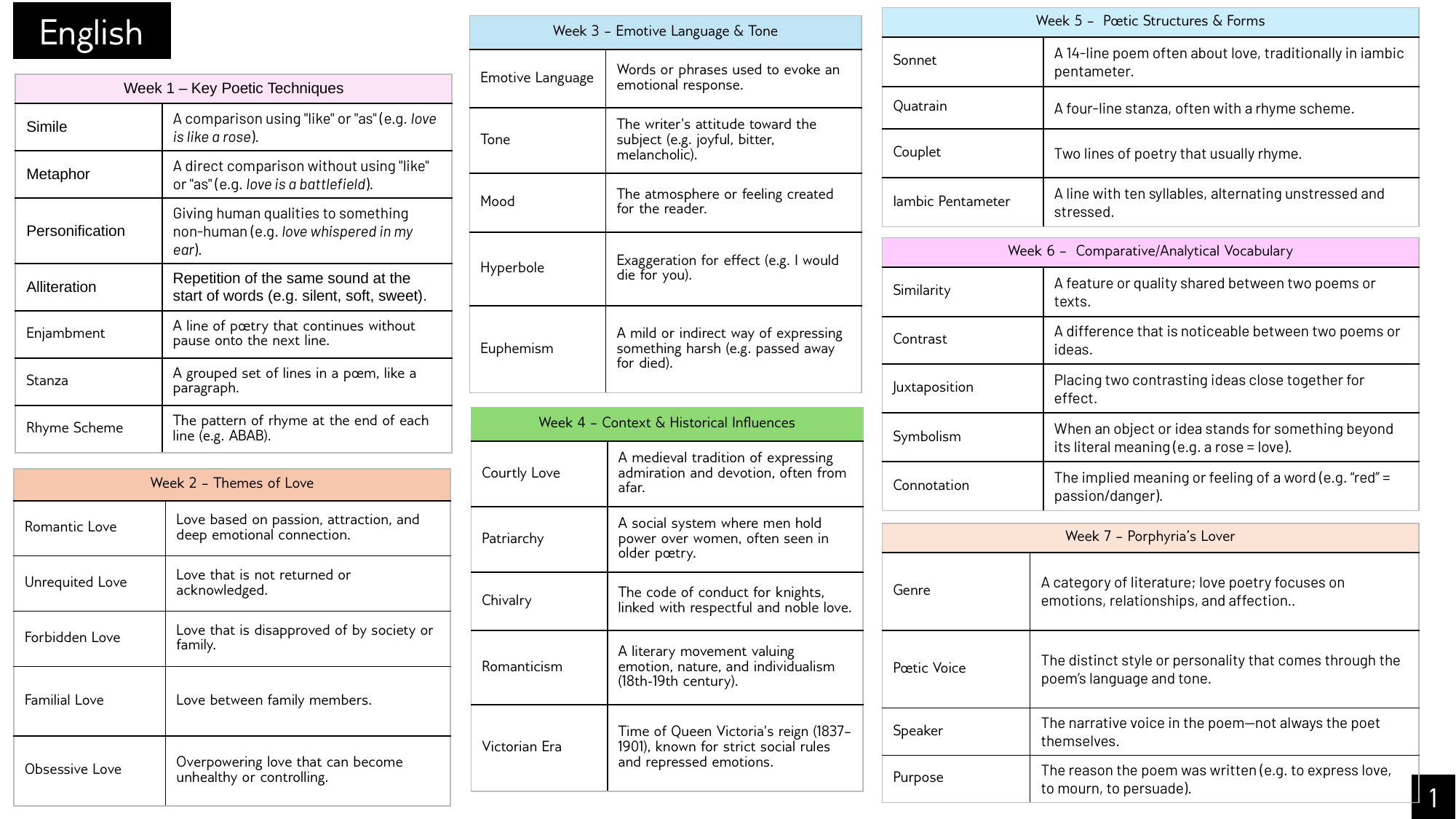

English
| Week 5 – Poetic Structures & Forms |  |
| --- | --- |
| Sonnet | A 14-line poem often about love, traditionally in iambic pentameter. |
| Quatrain | A four-line stanza, often with a rhyme scheme. |
| Couplet | Two lines of poetry that usually rhyme. |
| Iambic Pentameter | A line with ten syllables, alternating unstressed and stressed. |
| Week 3 – Emotive Language & Tone |  |
| --- | --- |
| Emotive Language | Words or phrases used to evoke an emotional response. |
| Tone | The writer's attitude toward the subject (e.g. joyful, bitter, melancholic). |
| Mood | The atmosphere or feeling created for the reader. |
| Hyperbole | Exaggeration for effect (e.g. I would die for you). |
| Euphemism | A mild or indirect way of expressing something harsh (e.g. passed away for died). |
| Week 1 – Key Poetic Techniques |  |
| --- | --- |
| Simile | A comparison using "like" or "as" (e.g. love is like a rose). |
| Metaphor | A direct comparison without using "like" or "as" (e.g. love is a battlefield). |
| Personification | Giving human qualities to something non-human (e.g. love whispered in my ear). |
| Alliteration | Repetition of the same sound at the start of words (e.g. silent, soft, sweet). |
| Enjambment | A line of poetry that continues without pause onto the next line. |
| Stanza | A grouped set of lines in a poem, like a paragraph. |
| Rhyme Scheme | The pattern of rhyme at the end of each line (e.g. ABAB). |
| Week 6 – Comparative/Analytical Vocabulary |  |
| --- | --- |
| Similarity | A feature or quality shared between two poems or texts. |
| Contrast | A difference that is noticeable between two poems or ideas. |
| Juxtaposition | Placing two contrasting ideas close together for effect. |
| Symbolism | When an object or idea stands for something beyond its literal meaning (e.g. a rose = love). |
| Connotation | The implied meaning or feeling of a word (e.g. “red” = passion/danger). |
| Week 4 – Context & Historical Influences |  |
| --- | --- |
| Courtly Love | A medieval tradition of expressing admiration and devotion, often from afar. |
| Patriarchy | A social system where men hold power over women, often seen in older poetry. |
| Chivalry | The code of conduct for knights, linked with respectful and noble love. |
| Romanticism | A literary movement valuing emotion, nature, and individualism (18th-19th century). |
| Victorian Era | Time of Queen Victoria's reign (1837–1901), known for strict social rules and repressed emotions. |
| Week 2 – Themes of Love |  |
| --- | --- |
| Romantic Love | Love based on passion, attraction, and deep emotional connection. |
| Unrequited Love | Love that is not returned or acknowledged. |
| Forbidden Love | Love that is disapproved of by society or family. |
| Familial Love | Love between family members. |
| Obsessive Love | Overpowering love that can become unhealthy or controlling. |
| Week 7 – Porphyria’s Lover |  |
| --- | --- |
| Genre | A category of literature; love poetry focuses on emotions, relationships, and affection.. |
| Poetic Voice | The distinct style or personality that comes through the poem’s language and tone. |
| Speaker | The narrative voice in the poem—not always the poet themselves. |
| Purpose | The reason the poem was written (e.g. to express love, to mourn, to persuade). |
1